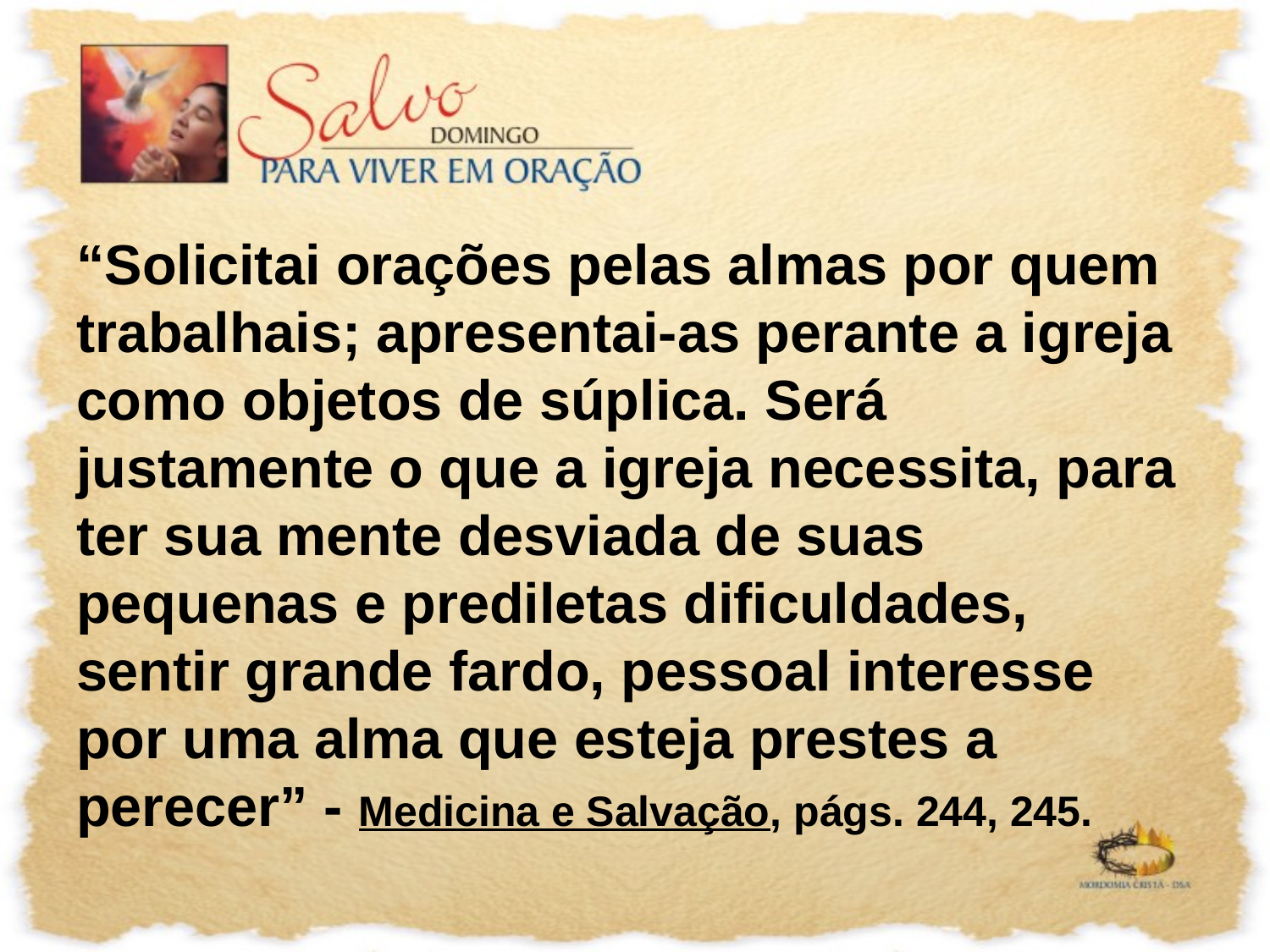

“Solicitai orações pelas almas por quem trabalhais; apresentai-as perante a igreja como objetos de súplica. Será justamente o que a igreja necessita, para ter sua mente desviada de suas pequenas e prediletas dificuldades, sentir grande fardo, pessoal interesse por uma alma que esteja prestes a perecer” - Medicina e Salvação, págs. 244, 245.